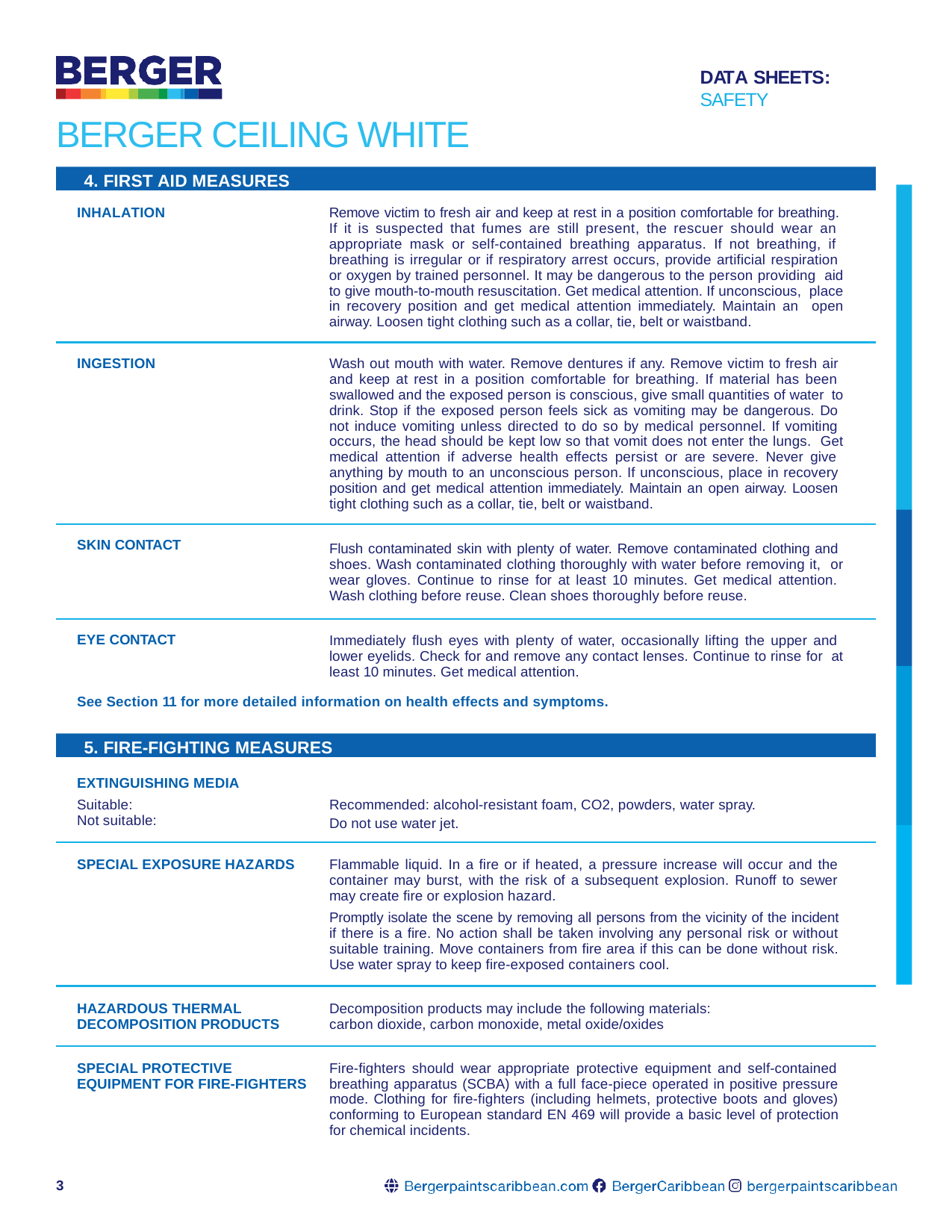

DATA SHEETS: SAFETY
# BERGER CEILING WHITE
4. FIRST AID MEASURES

INHALATION
Remove victim to fresh air and keep at rest in a position comfortable for breathing.  If it is suspected that fumes are still present, the rescuer should wear an  appropriate mask or self-contained breathing apparatus. If not breathing, if  breathing is irregular or if respiratory arrest occurs, provide artificial respiration  or oxygen by trained personnel. It may be dangerous to the person providing  aid to give mouth-to-mouth resuscitation. Get medical attention. If unconscious,  place in recovery position and get medical attention immediately. Maintain an  open airway. Loosen tight clothing such as a collar, tie, belt or waistband.

INGESTION
Wash out mouth with water. Remove dentures if any. Remove victim to fresh air  and keep at rest in a position comfortable for breathing. If material has been  swallowed and the exposed person is conscious, give small quantities of water  to drink. Stop if the exposed person feels sick as vomiting may be dangerous. Do  not induce vomiting unless directed to do so by medical personnel. If vomiting  occurs, the head should be kept low so that vomit does not enter the lungs.  Get medical attention if adverse health effects persist or are severe. Never give  anything by mouth to an unconscious person. If unconscious, place in recovery  position and get medical attention immediately. Maintain an open airway. Loosen  tight clothing such as a collar, tie, belt or waistband.

SKIN CONTACT
Flush contaminated skin with plenty of water. Remove contaminated clothing and  shoes. Wash contaminated clothing thoroughly with water before removing it,  or wear gloves. Continue to rinse for at least 10 minutes. Get medical attention.  Wash clothing before reuse. Clean shoes thoroughly before reuse.

EYE CONTACT
Immediately flush eyes with plenty of water, occasionally lifting the upper and  lower eyelids. Check for and remove any contact lenses. Continue to rinse for  at least 10 minutes. Get medical attention.
See Section 11 for more detailed information on health effects and symptoms.
5. FIRE-FIGHTING MEASURES
EXTINGUISHING MEDIA
Suitable:  Not suitable:
Recommended: alcohol-resistant foam, CO2, powders, water spray.
Do not use water jet.

SPECIAL EXPOSURE HAZARDS
Flammable liquid. In a fire or if heated, a pressure increase will occur and the  container may burst, with the risk of a subsequent explosion. Runoff to sewer  may create fire or explosion hazard.
Promptly isolate the scene by removing all persons from the vicinity of the incident  if there is a fire. No action shall be taken involving any personal risk or without  suitable training. Move containers from fire area if this can be done without risk.  Use water spray to keep fire-exposed containers cool.

HAZARDOUS THERMAL  DECOMPOSITION PRODUCTS
Decomposition products may include the following materials:  carbon dioxide, carbon monoxide, metal oxide/oxides

SPECIAL PROTECTIVE  EQUIPMENT FOR FIRE-FIGHTERS
Fire-fighters should wear appropriate protective equipment and self-contained  breathing apparatus (SCBA) with a full face-piece operated in positive pressure  mode. Clothing for fire-fighters (including helmets, protective boots and gloves)  conforming to European standard EN 469 will provide a basic level of protection  for chemical incidents.
3